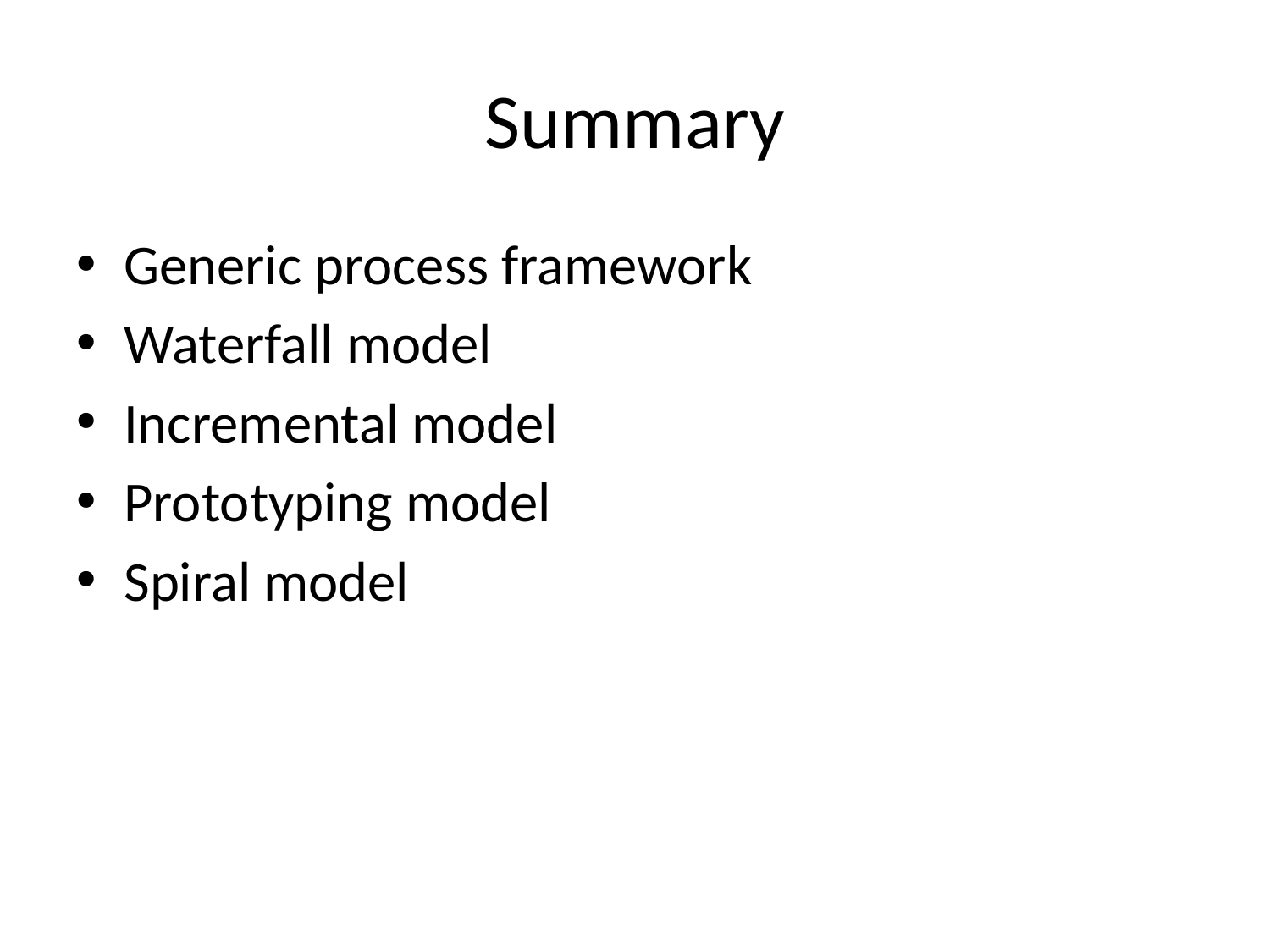

# Summary
Generic process framework
Waterfall model
Incremental model
Prototyping model
Spiral model